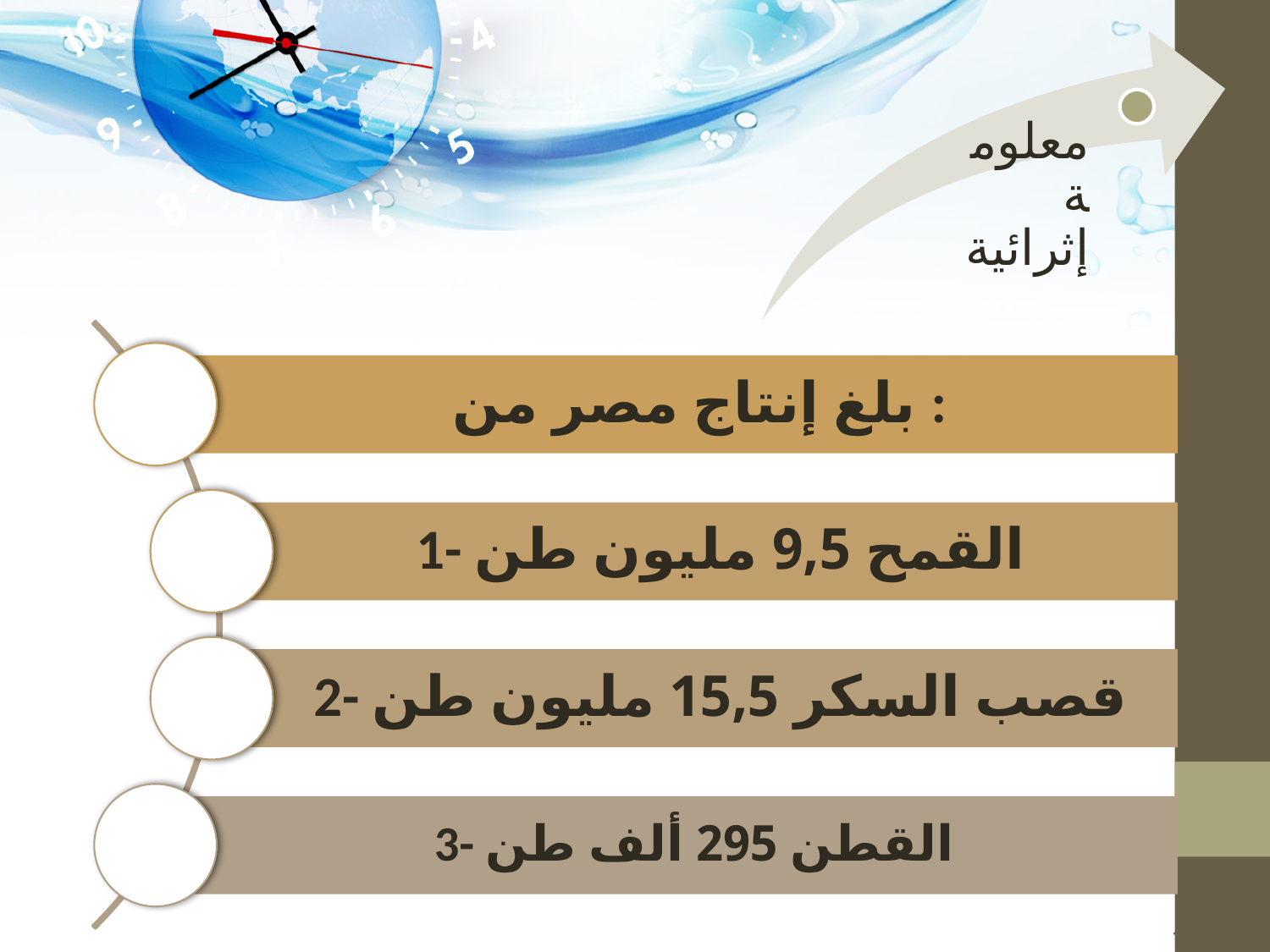

معلومة إثرائية
بلغ إنتاج مصر من :
1- القمح 9,5 مليون طن
2- قصب السكر 15,5 مليون طن
3- القطن 295 ألف طن